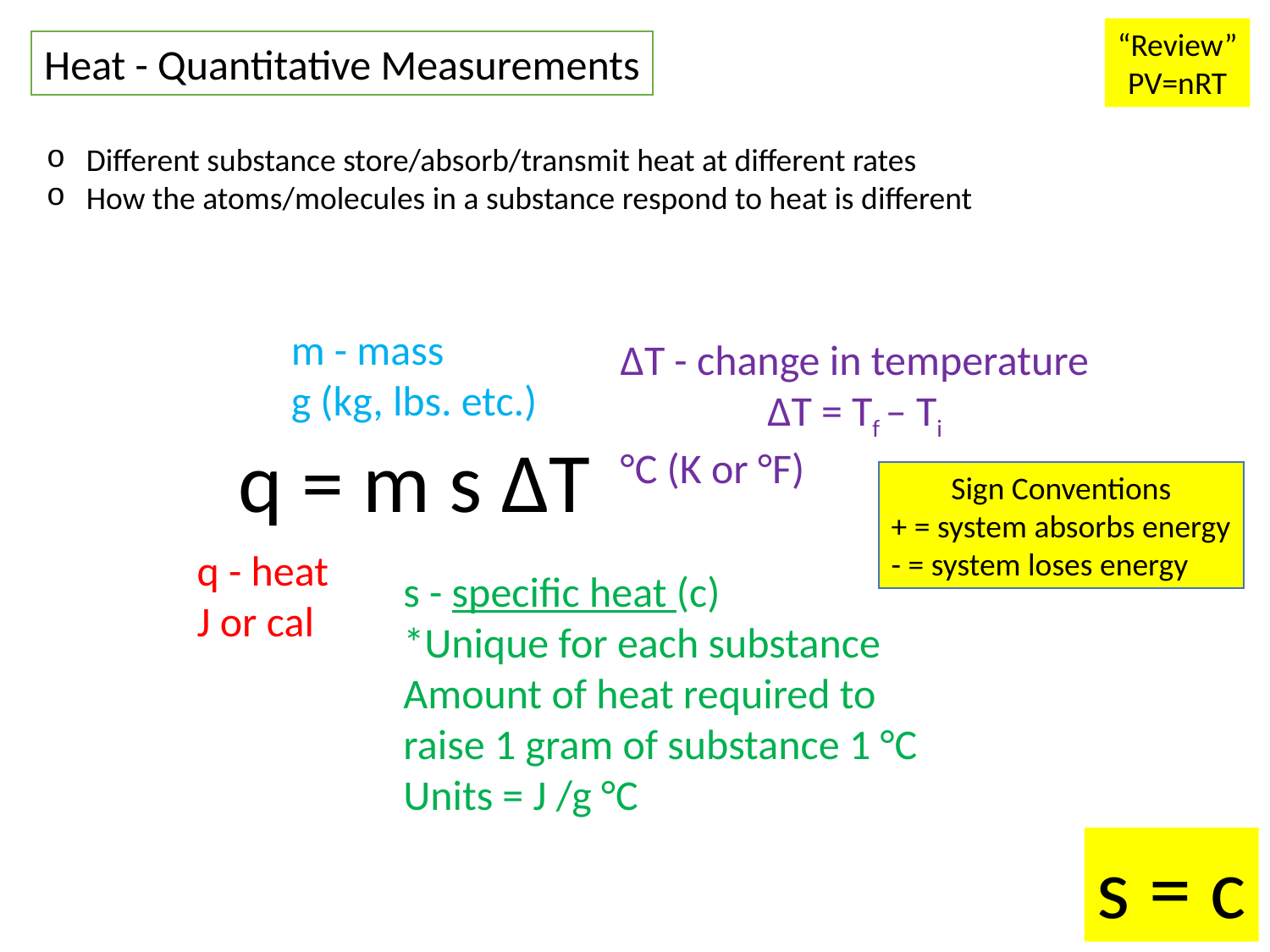

“Review”
PV=nRT
Heat - Quantitative Measurements
Different substance store/absorb/transmit heat at different rates
How the atoms/molecules in a substance respond to heat is different
m - mass
g (kg, lbs. etc.)
ΔT - change in temperature
ΔT = Tf – Ti
°C (K or °F)
q = m s ΔT
Sign Conventions
+ = system absorbs energy
- = system loses energy
q - heat
J or cal
s - specific heat (c)
*Unique for each substance
Amount of heat required to
raise 1 gram of substance 1 °C
Units = J /g °C
s = c